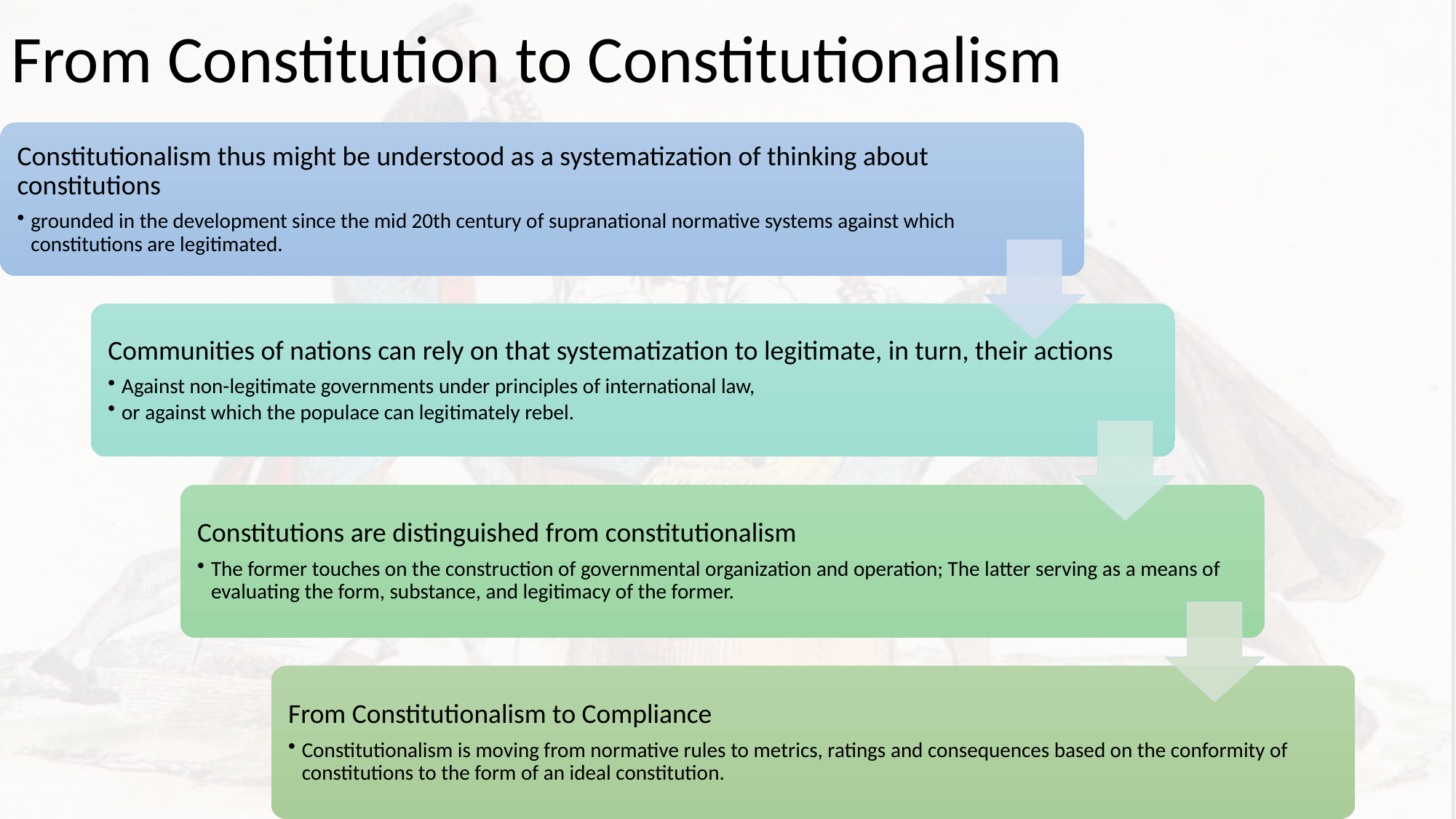

# From Constitution to Constitutionalism
Constitutionalism thus might be understood as a systematization of thinking about constitutions
grounded in the development since the mid 20th century of supranational normative systems against which constitutions are legitimated.
Communities of nations can rely on that systematization to legitimate, in turn, their actions
Against non-legitimate governments under principles of international law,
or against which the populace can legitimately rebel.
Constitutions are distinguished from constitutionalism
The former touches on the construction of governmental organization and operation; The latter serving as a means of evaluating the form, substance, and legitimacy of the former.
From Constitutionalism to Compliance
Constitutionalism is moving from normative rules to metrics, ratings and consequences based on the conformity of constitutions to the form of an ideal constitution.